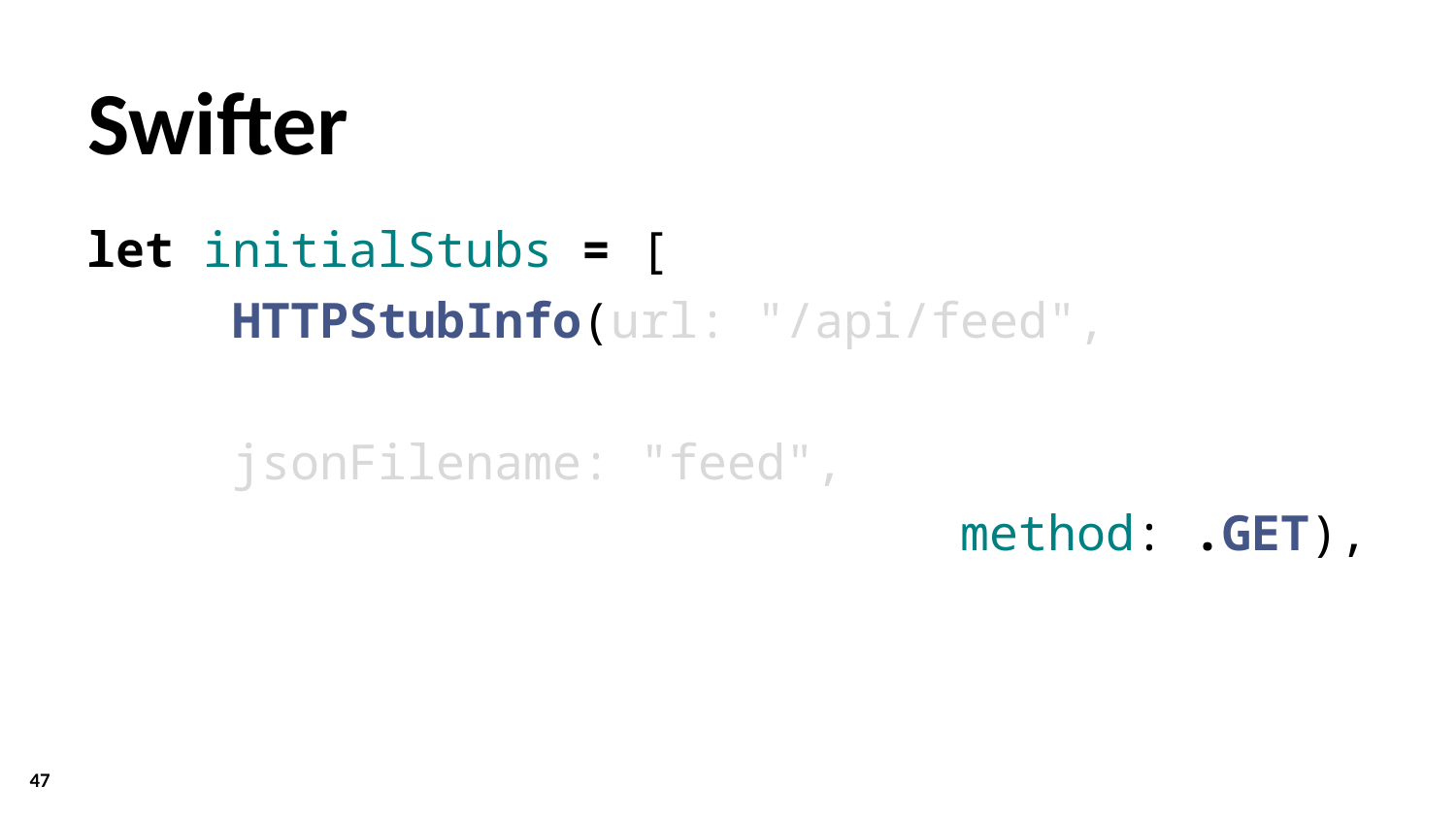

# Swifter
let initialStubs = [
	HTTPStubInfo(url: "/api/feed", 										jsonFilename: "feed",
						method: .GET),
47